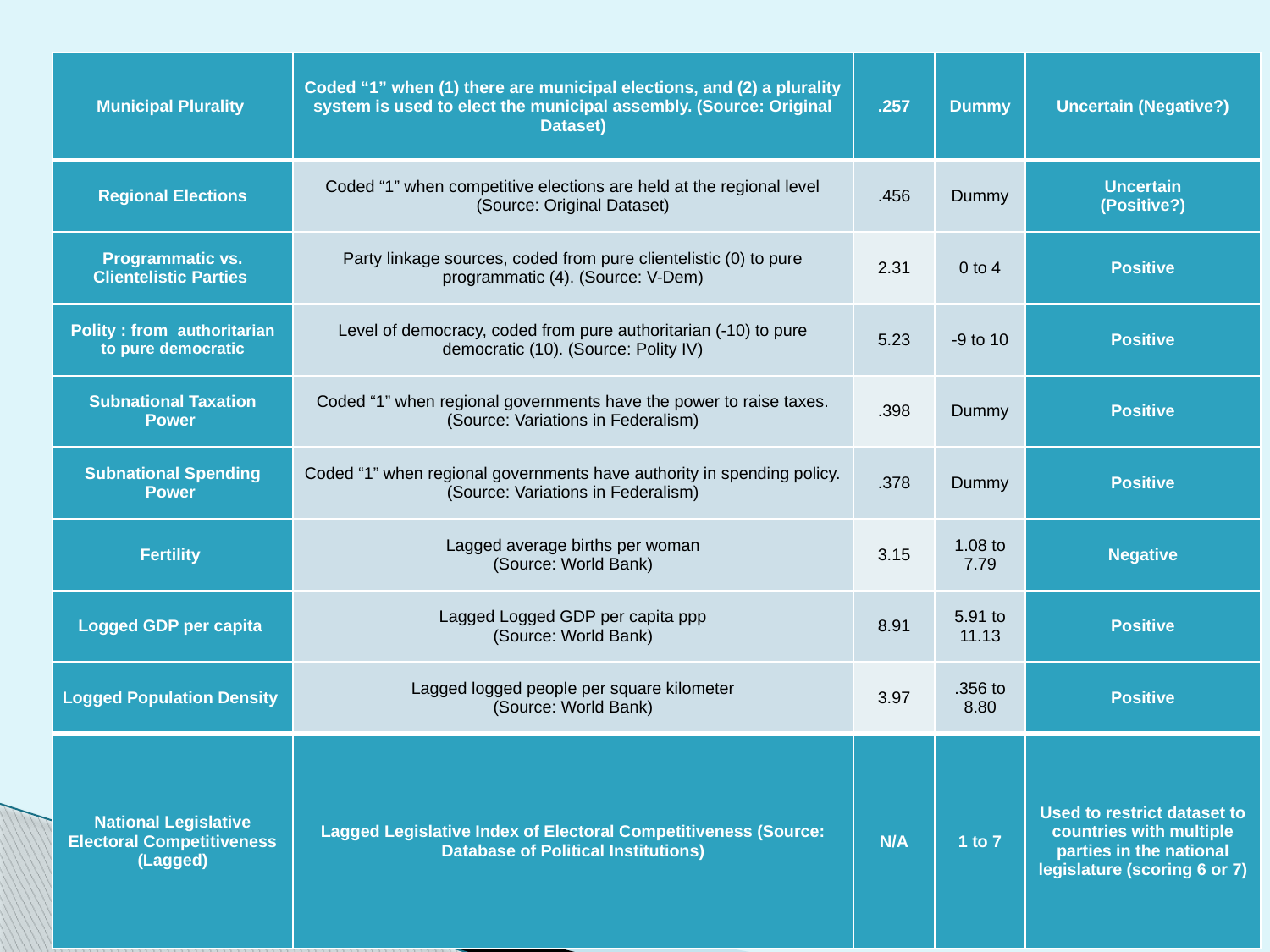

#
| Municipal Plurality | Coded “1” when (1) there are municipal elections, and (2) a plurality system is used to elect the municipal assembly. (Source: Original Dataset) | .257 | Dummy | Uncertain (Negative?) |
| --- | --- | --- | --- | --- |
| Regional Elections | Coded “1” when competitive elections are held at the regional level (Source: Original Dataset) | .456 | Dummy | Uncertain (Positive?) |
| Programmatic vs. Clientelistic Parties | Party linkage sources, coded from pure clientelistic (0) to pure programmatic (4). (Source: V-Dem) | 2.31 | 0 to 4 | Positive |
| Polity : from authoritarian to pure democratic | Level of democracy, coded from pure authoritarian (-10) to pure democratic (10). (Source: Polity IV) | 5.23 | -9 to 10 | Positive |
| Subnational Taxation Power | Coded “1” when regional governments have the power to raise taxes. (Source: Variations in Federalism) | .398 | Dummy | Positive |
| Subnational Spending Power | Coded “1” when regional governments have authority in spending policy. (Source: Variations in Federalism) | .378 | Dummy | Positive |
| Fertility | Lagged average births per woman (Source: World Bank) | 3.15 | 1.08 to 7.79 | Negative |
| Logged GDP per capita | Lagged Logged GDP per capita ppp (Source: World Bank) | 8.91 | 5.91 to 11.13 | Positive |
| Logged Population Density | Lagged logged people per square kilometer (Source: World Bank) | 3.97 | .356 to 8.80 | Positive |
| National Legislative Electoral Competitiveness (Lagged) | Lagged Legislative Index of Electoral Competitiveness (Source: Database of Political Institutions) | N/A | 1 to 7 | Used to restrict dataset to countries with multiple parties in the national legislature (scoring 6 or 7) |